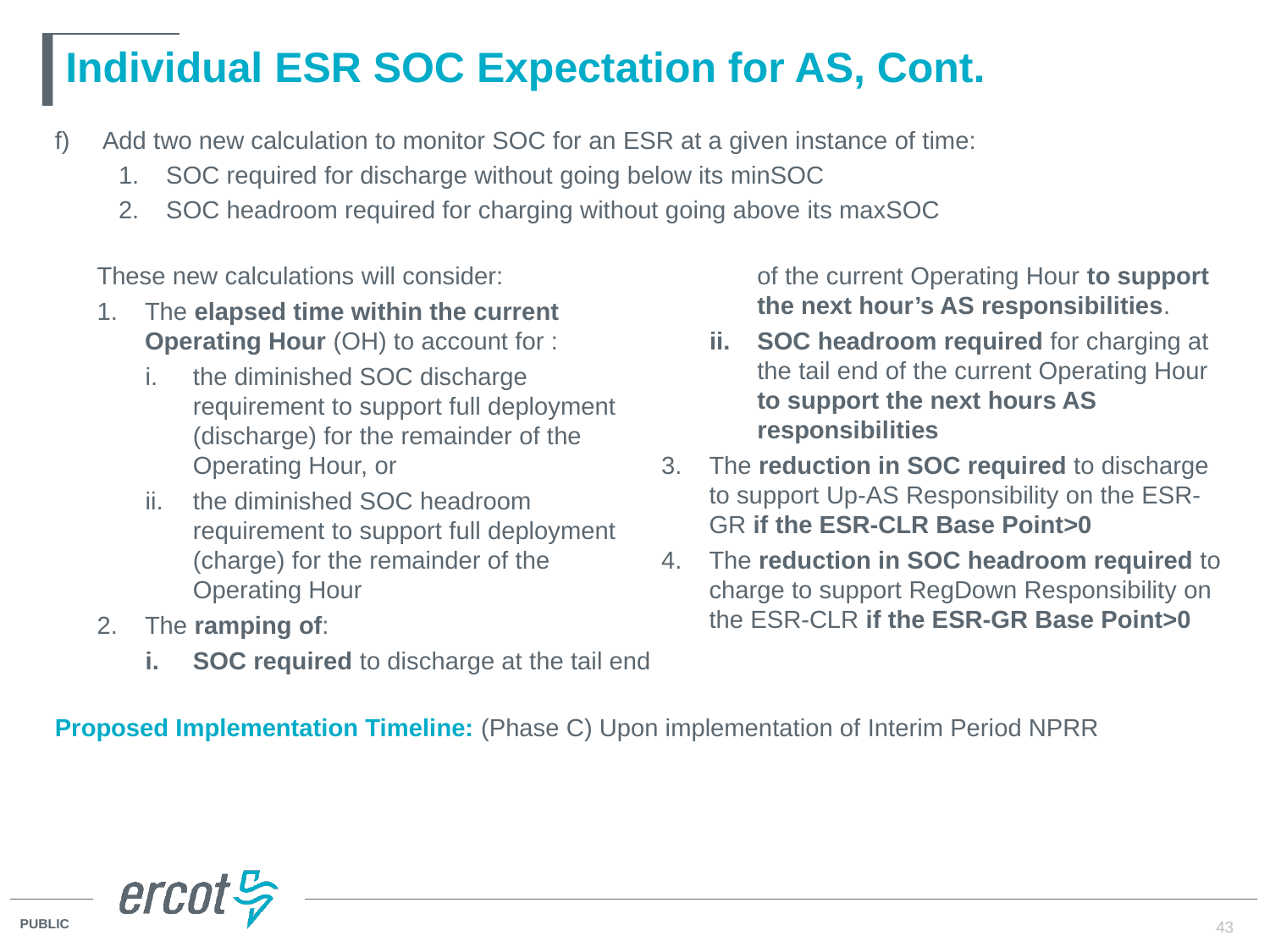

# Individual ESR SOC Expectation for AS, Cont.
Add two new calculation to monitor SOC for an ESR at a given instance of time:
SOC required for discharge without going below its minSOC
SOC headroom required for charging without going above its maxSOC

Proposed Implementation Timeline: (Phase C) Upon implementation of Interim Period NPRR

These new calculations will consider:
The elapsed time within the current Operating Hour (OH) to account for :
the diminished SOC discharge requirement to support full deployment (discharge) for the remainder of the Operating Hour, or
the diminished SOC headroom requirement to support full deployment (charge) for the remainder of the Operating Hour
The ramping of:
SOC required to discharge at the tail end of the current Operating Hour to support the next hour’s AS responsibilities.
SOC headroom required for charging at the tail end of the current Operating Hour to support the next hours AS responsibilities
The reduction in SOC required to discharge to support Up-AS Responsibility on the ESR-GR if the ESR-CLR Base Point>0
The reduction in SOC headroom required to charge to support RegDown Responsibility on the ESR-CLR if the ESR-GR Base Point>0

43